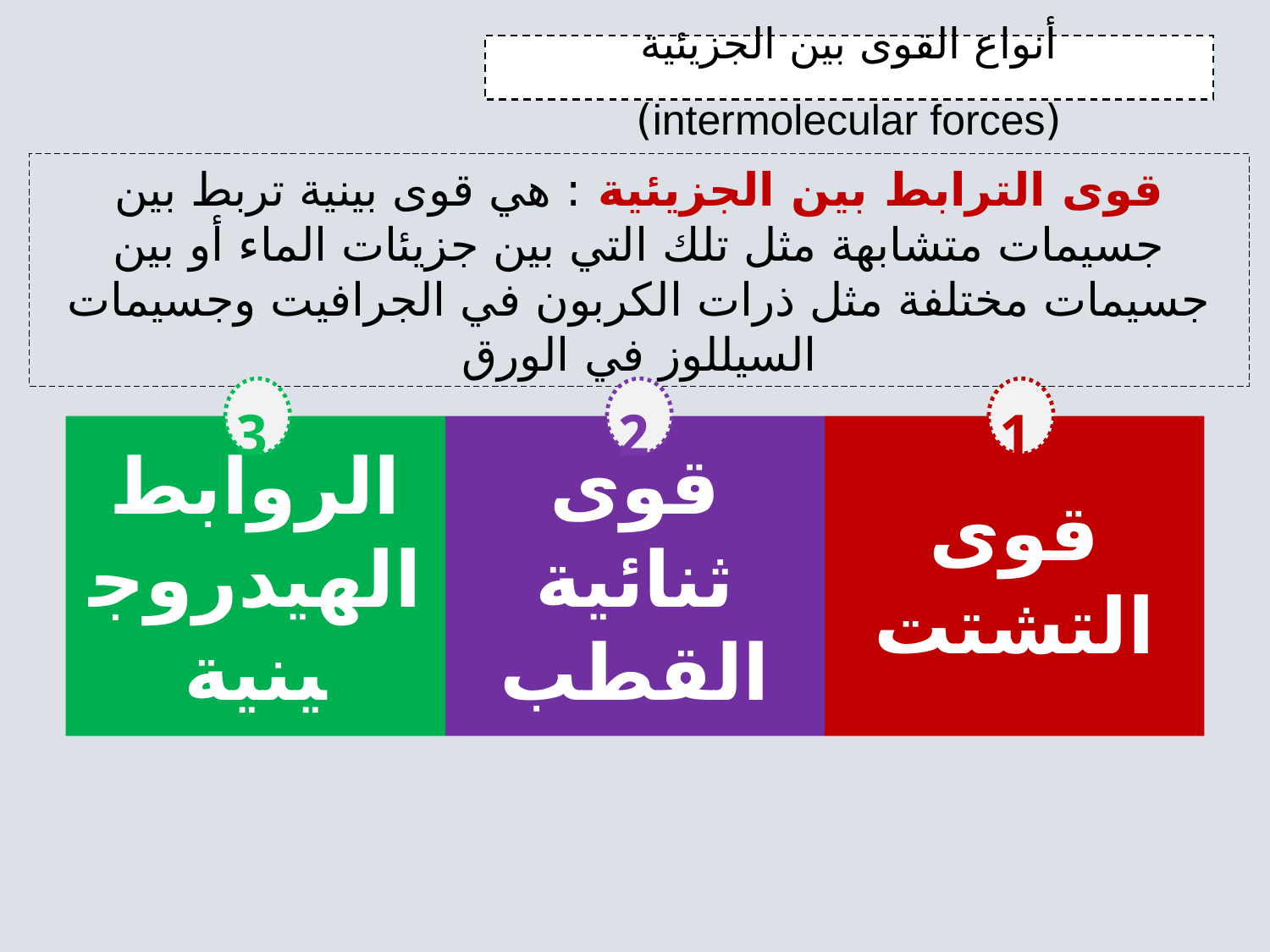

أنواع القوى بين الجزيئية (intermolecular forces)
قوى الترابط بين الجزيئية : هي قوى بينية تربط بين جسيمات متشابهة مثل تلك التي بين جزيئات الماء أو بين جسيمات مختلفة مثل ذرات الكربون في الجرافيت وجسيمات السيللوز في الورق
3
2
1
الروابط الهيدروجينية
قوى ثنائية القطب
قوى التشتت